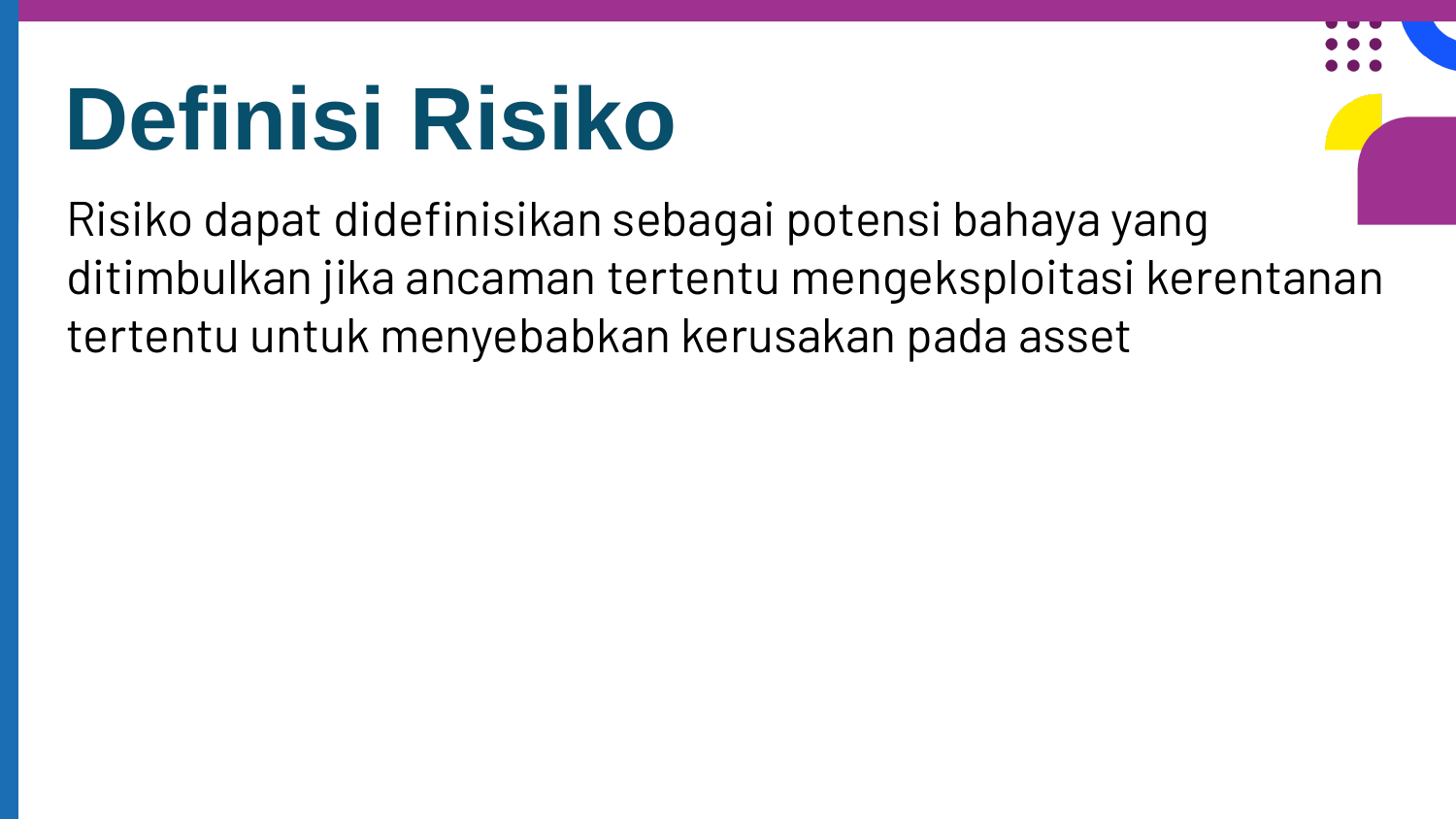

Definisi Risiko
Risiko dapat didefinisikan sebagai potensi bahaya yang ditimbulkan jika ancaman tertentu mengeksploitasi kerentanan tertentu untuk menyebabkan kerusakan pada asset